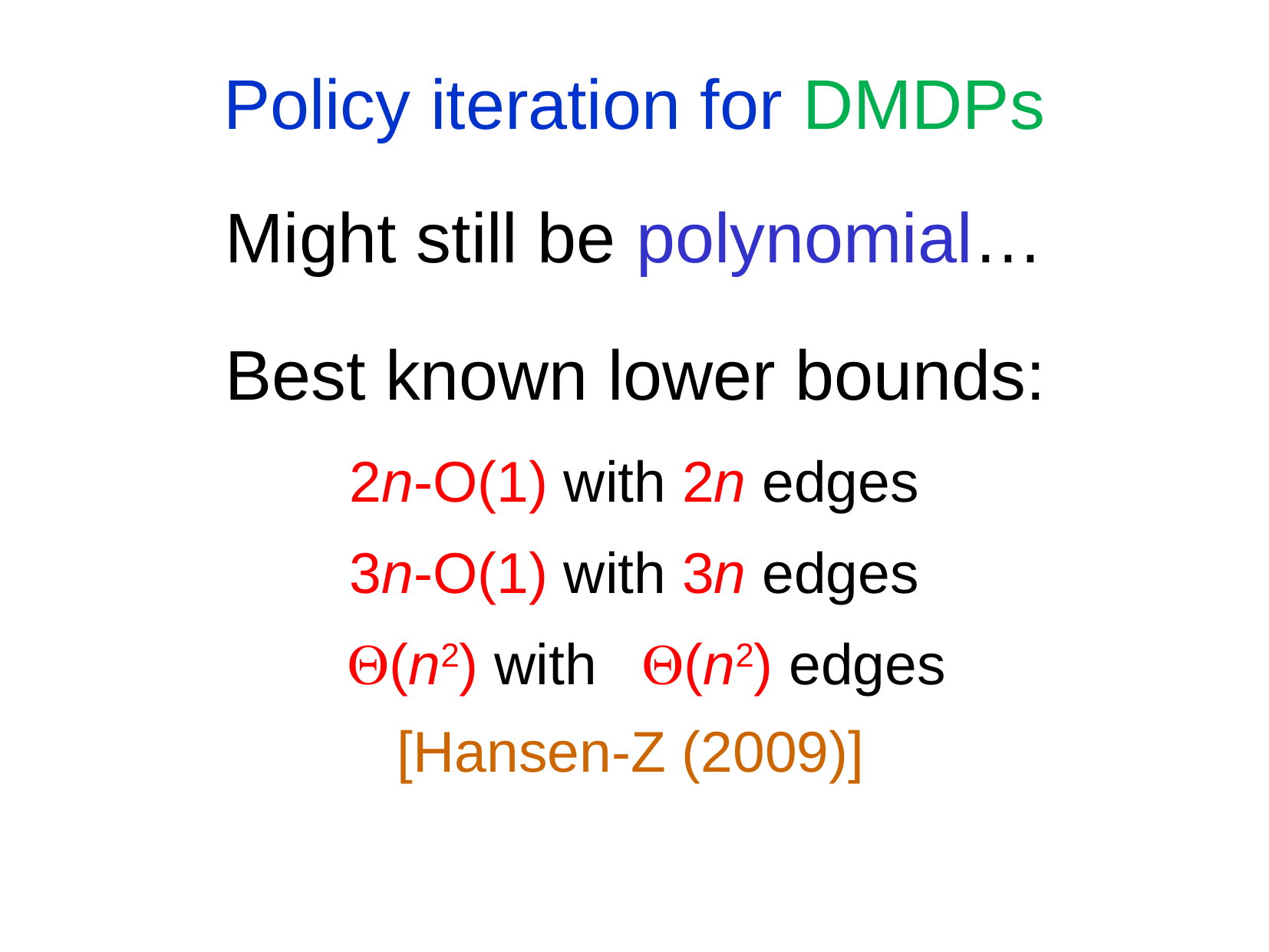

# Policy iteration for DMDPs
Might still be polynomial…
Best known lower bounds:
2n-O(1) with 2n edges
3n-O(1) with 3n edges
 Θ(n2) with  Θ(n2) edges
[Hansen-Z (2009)]